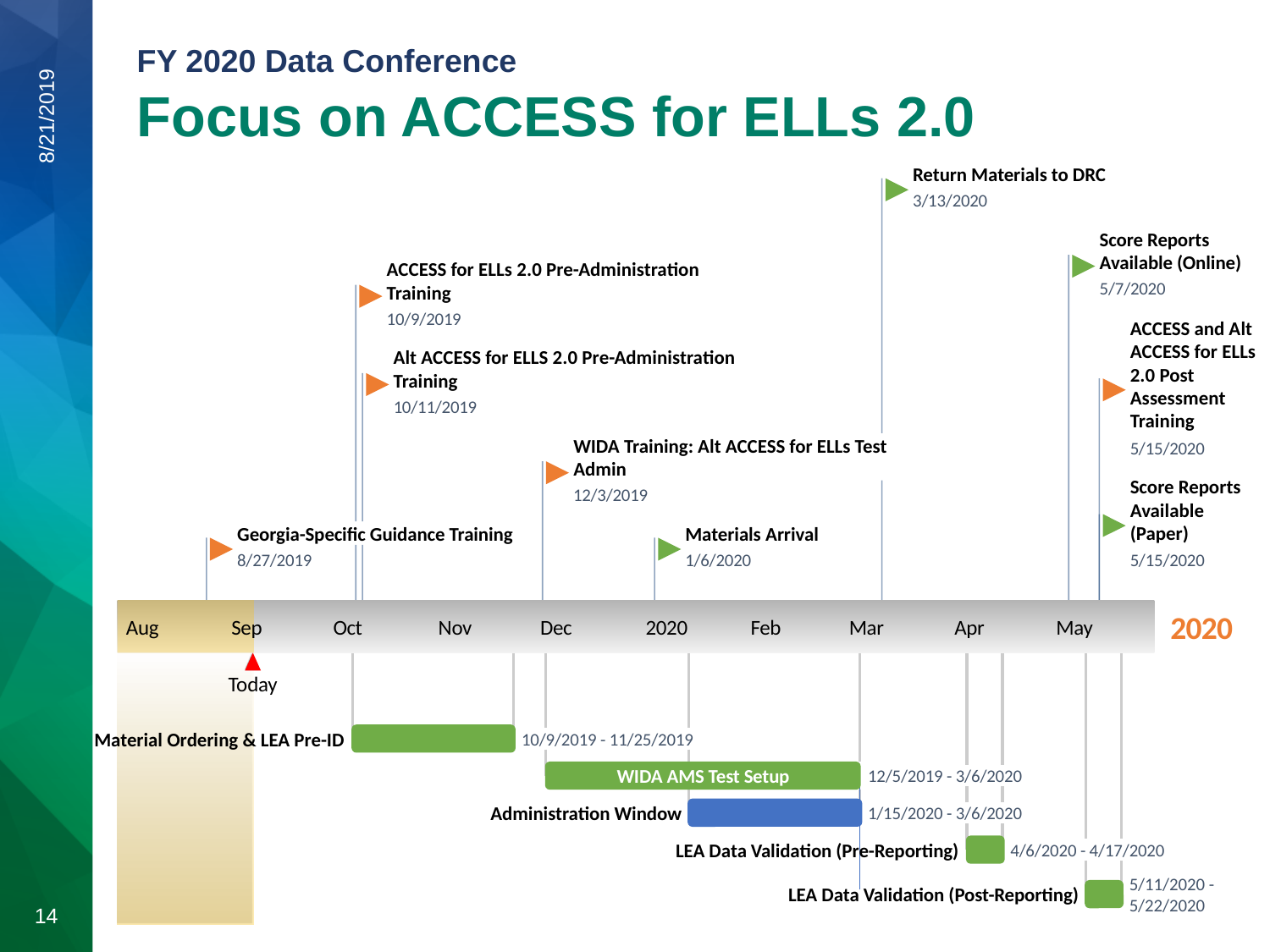

Focus on ACCESS for ELLs 2.0
Return Materials to DRC
8/21/2019

3/13/2020
Score Reports Available (Online)

ACCESS for ELLs 2.0 Pre-Administration Training
5/7/2020

10/9/2019
ACCESS and Alt ACCESS for ELLs 2.0 Post Assessment Training
Alt ACCESS for ELLS 2.0 Pre-Administration Training

10/11/2019
WIDA Training: Alt ACCESS for ELLs Test Admin
5/15/2020

Score Reports Available (Paper)
12/3/2019

Georgia-Specific Guidance Training
Materials Arrival

8/27/2019
1/6/2020
5/15/2020

2020
Aug
Sep
Oct
Nov
Dec
2020
Feb
Mar
Apr
May

Today
2019

Material Ordering & LEA Pre-ID
10/9/2019 - 11/25/2019

WIDA AMS Test Setup
12/5/2019 - 3/6/2020

Administration Window
1/15/2020 - 3/6/2020

LEA Data Validation (Pre-Reporting)
48 days

4/6/2020 - 4/17/2020

5/11/2020 - 5/22/2020
93 days

LEA Data Validation (Post-Reporting)
14

51 days

11 days

11 days